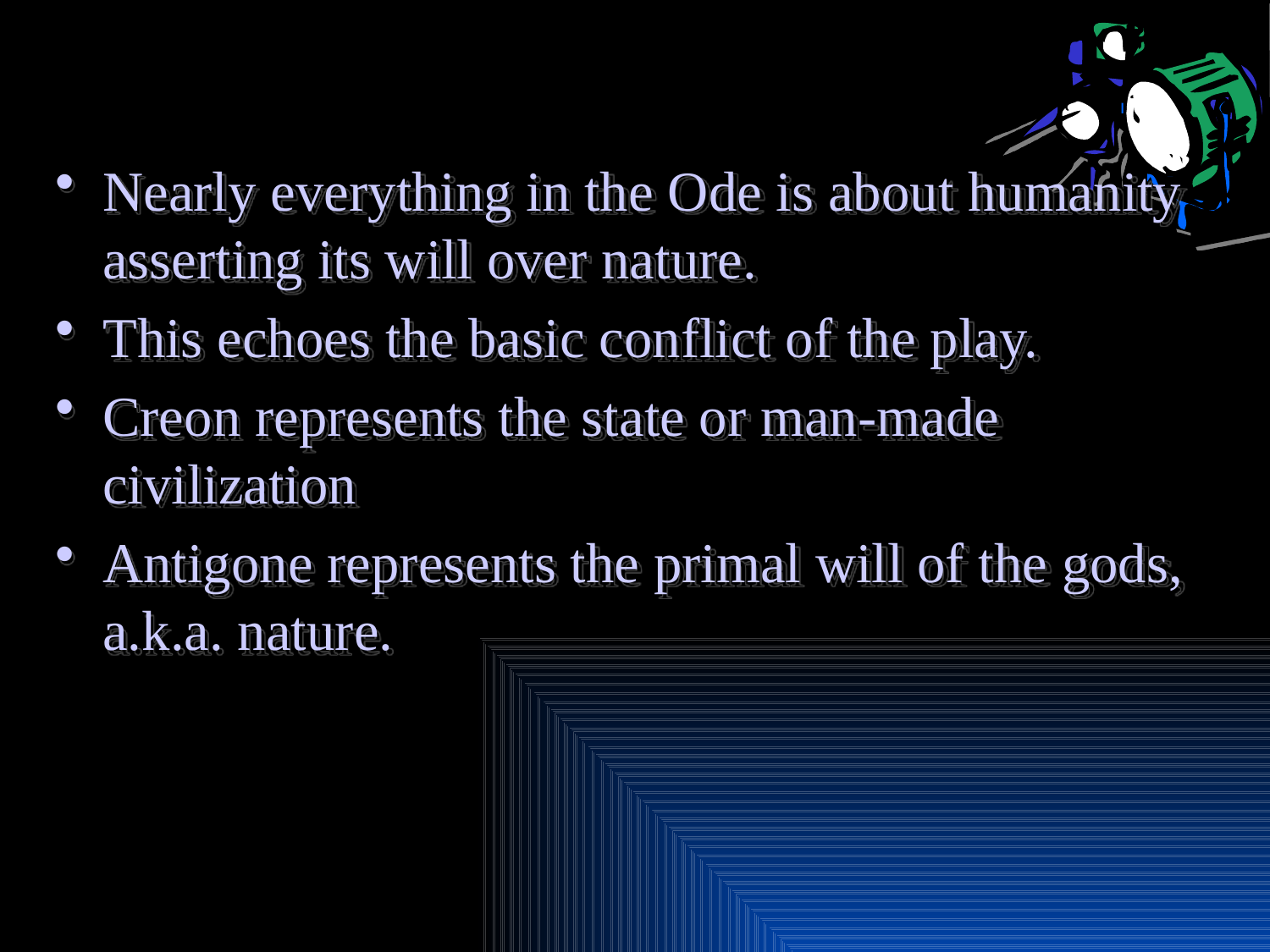

#
Nearly everything in the Ode is about humanity asserting its will over nature.
This echoes the basic conflict of the play.
Creon represents the state or man-made civilization
Antigone represents the primal will of the gods, a.k.a. nature.